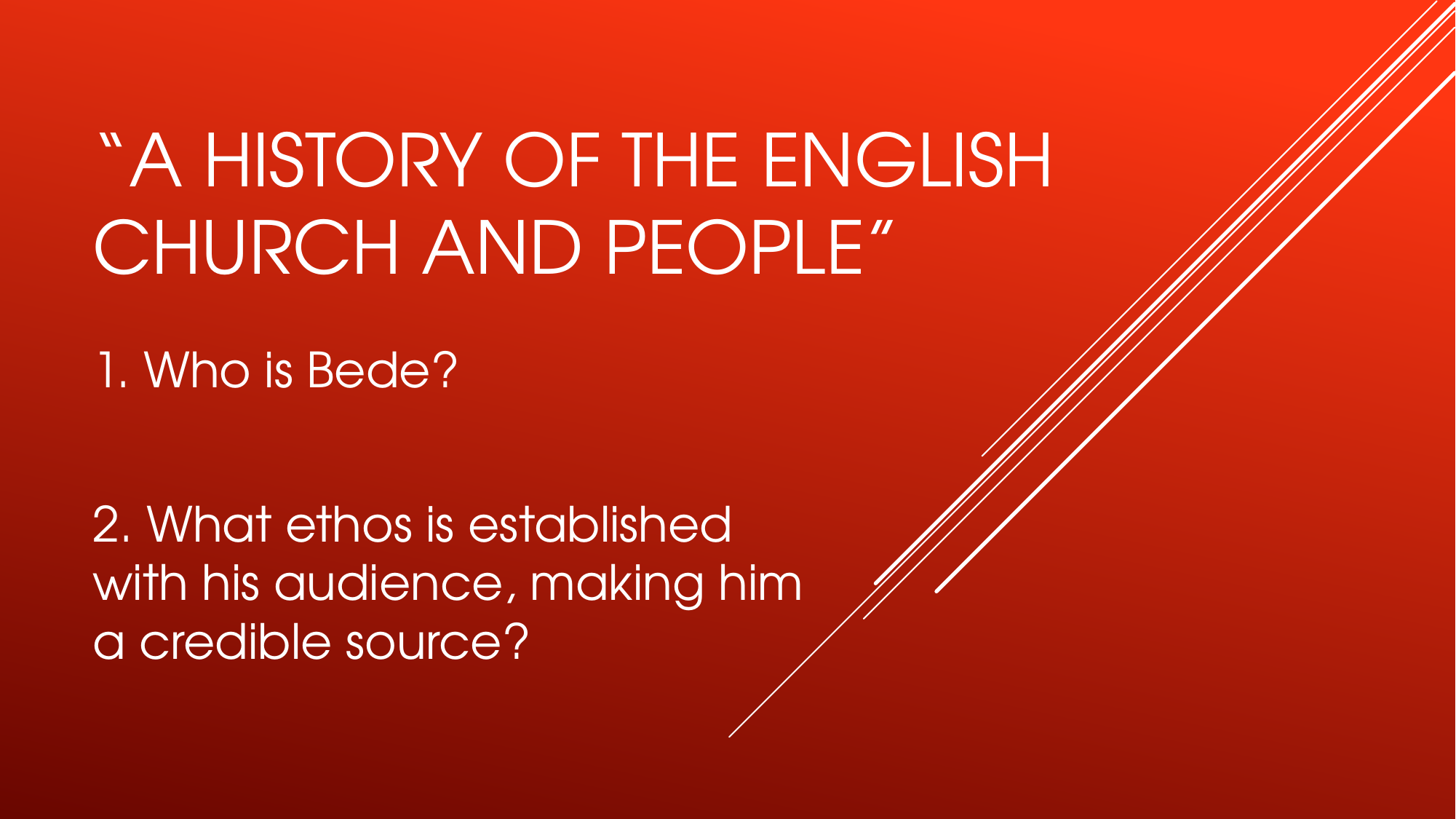

# “A History of the English church and people”
1. Who is Bede?

2. What ethos is established with his audience, making him a credible source?